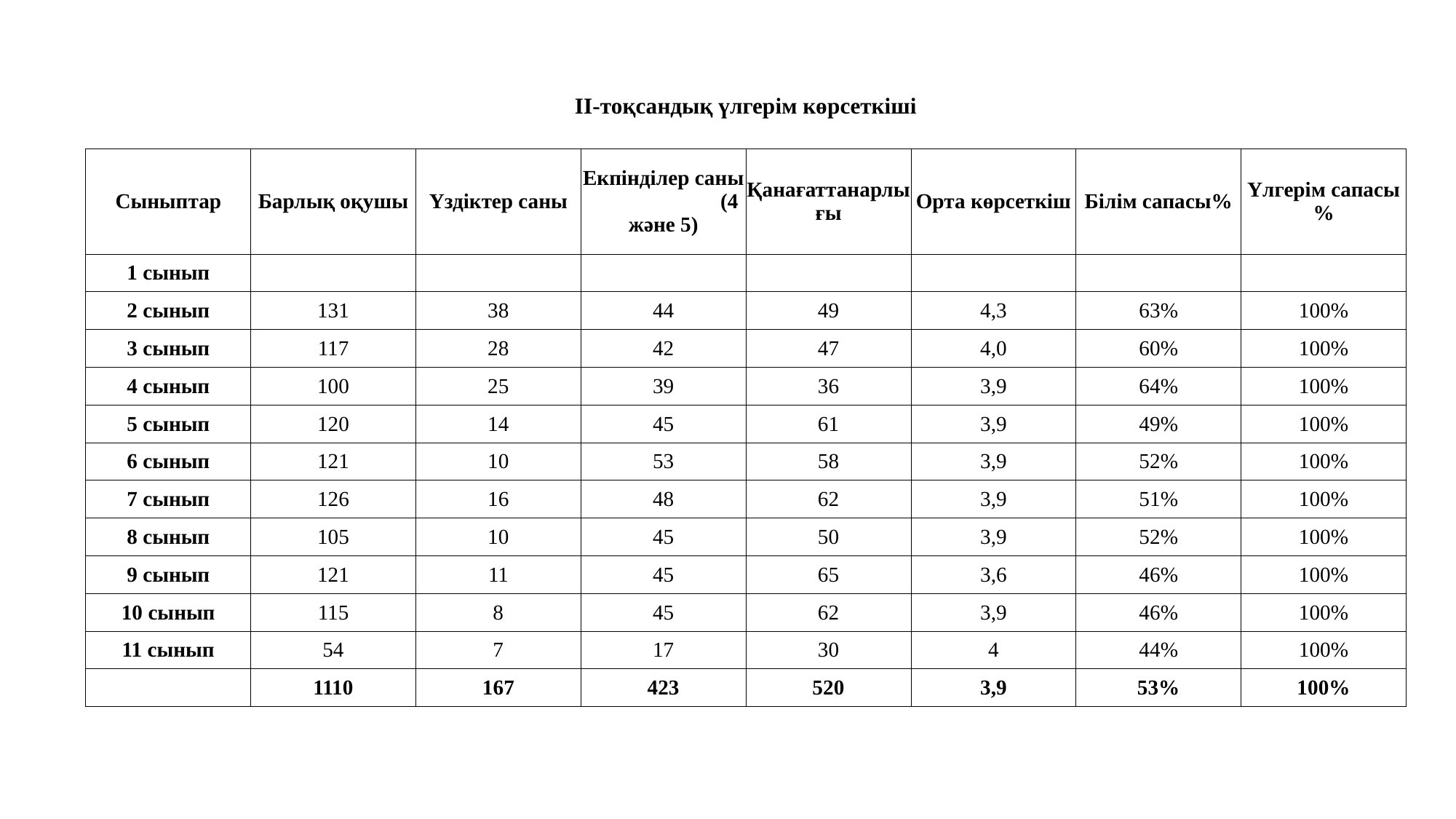

|  |  | ІІ-тоқсандық үлгерім көрсеткіші |  |  |  |  |  |
| --- | --- | --- | --- | --- | --- | --- | --- |
|  |  |  |  |  |  |  |  |
| Сыныптар | Барлық оқушы | Үздіктер саны | Екпінділер саны (4 және 5) | Қанағаттанарлығы | Орта көрсеткіш | Білім сапасы% | Үлгерім сапасы% |
| 1 сынып |  |  |  |  |  |  |  |
| 2 сынып | 131 | 38 | 44 | 49 | 4,3 | 63% | 100% |
| 3 сынып | 117 | 28 | 42 | 47 | 4,0 | 60% | 100% |
| 4 сынып | 100 | 25 | 39 | 36 | 3,9 | 64% | 100% |
| 5 сынып | 120 | 14 | 45 | 61 | 3,9 | 49% | 100% |
| 6 сынып | 121 | 10 | 53 | 58 | 3,9 | 52% | 100% |
| 7 сынып | 126 | 16 | 48 | 62 | 3,9 | 51% | 100% |
| 8 сынып | 105 | 10 | 45 | 50 | 3,9 | 52% | 100% |
| 9 сынып | 121 | 11 | 45 | 65 | 3,6 | 46% | 100% |
| 10 сынып | 115 | 8 | 45 | 62 | 3,9 | 46% | 100% |
| 11 сынып | 54 | 7 | 17 | 30 | 4 | 44% | 100% |
|  | 1110 | 167 | 423 | 520 | 3,9 | 53% | 100% |
|  |  |  |  |  |  |  |  |